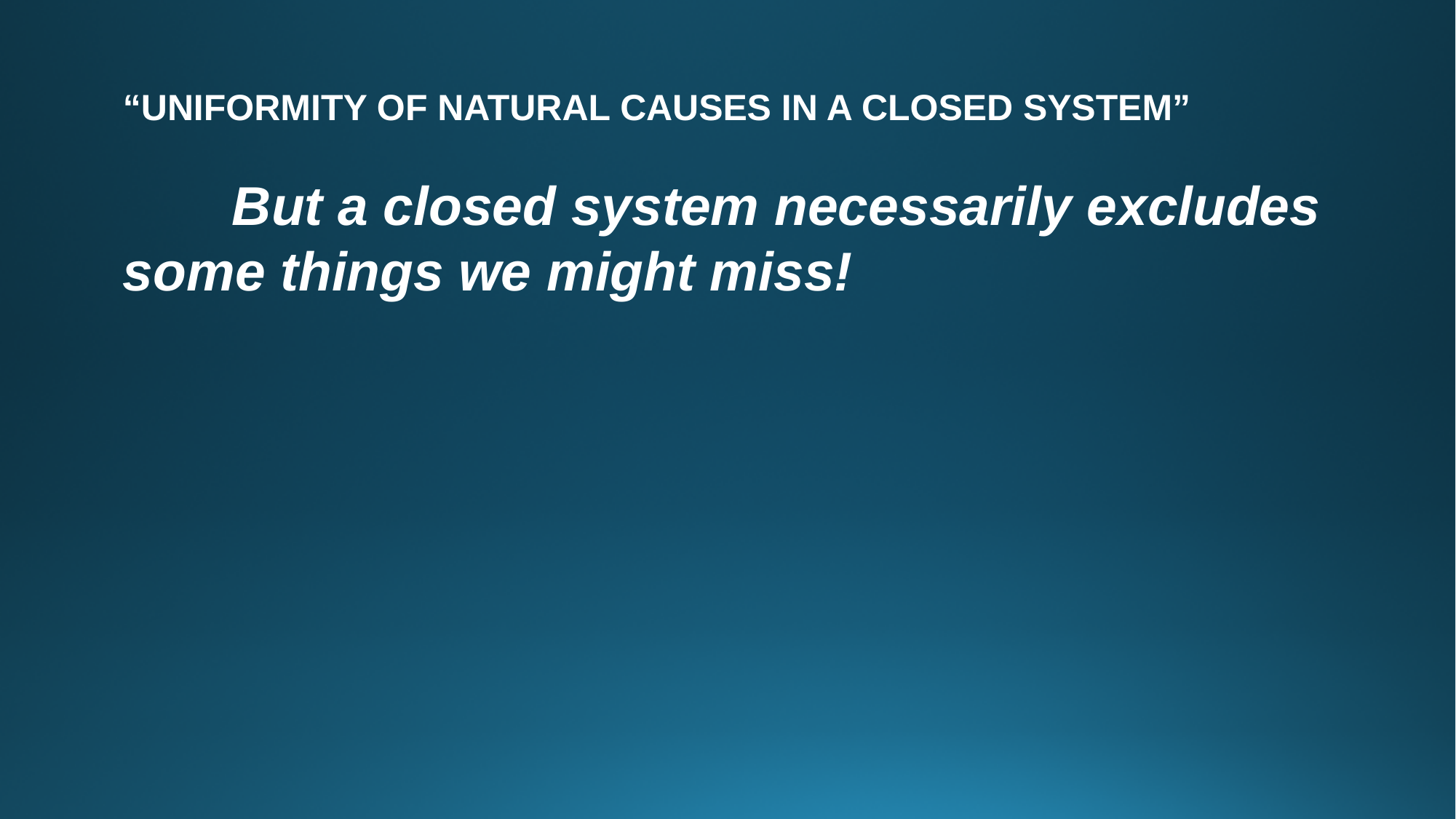

“UNIFORMITY OF NATURAL CAUSES IN A CLOSED SYSTEM”

	But a closed system necessarily excludes some things we might miss!